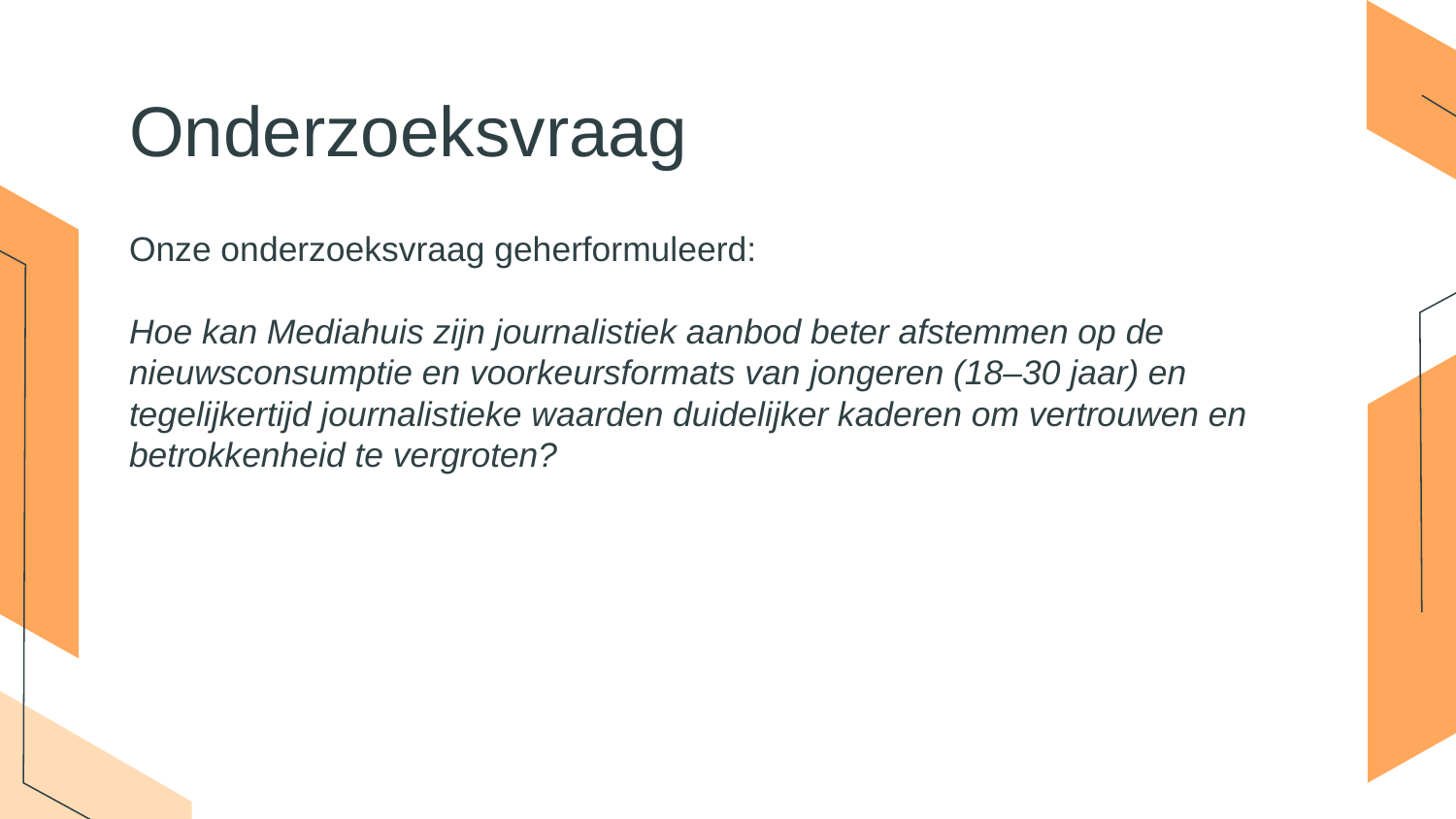

# Onderzoeksvraag
Onze onderzoeksvraag geherformuleerd:

Hoe kan Mediahuis zijn journalistiek aanbod beter afstemmen op de nieuwsconsumptie en voorkeursformats van jongeren (18–30 jaar) en tegelijkertijd journalistieke waarden duidelijker kaderen om vertrouwen en betrokkenheid te vergroten?